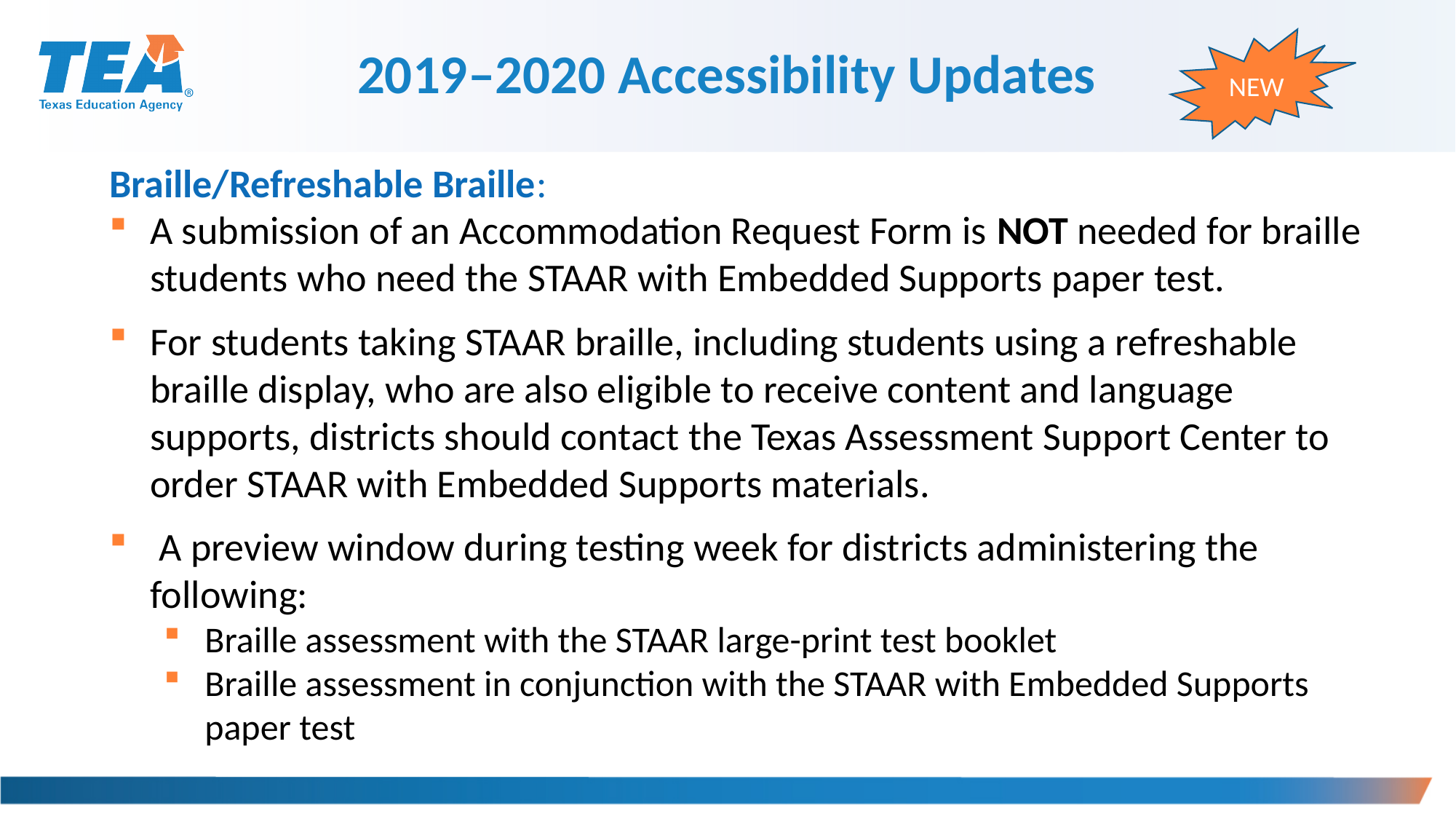

NEW
2019–2020 Accessibility Updates
Braille/Refreshable Braille:
A submission of an Accommodation Request Form is NOT needed for braille students who need the STAAR with Embedded Supports paper test.

For students taking STAAR braille, including students using a refreshable braille display, who are also eligible to receive content and language supports, districts should contact the Texas Assessment Support Center to order STAAR with Embedded Supports materials.

 A preview window during testing week for districts administering the following:
Braille assessment with the STAAR large-print test booklet
Braille assessment in conjunction with the STAAR with Embedded Supports paper test